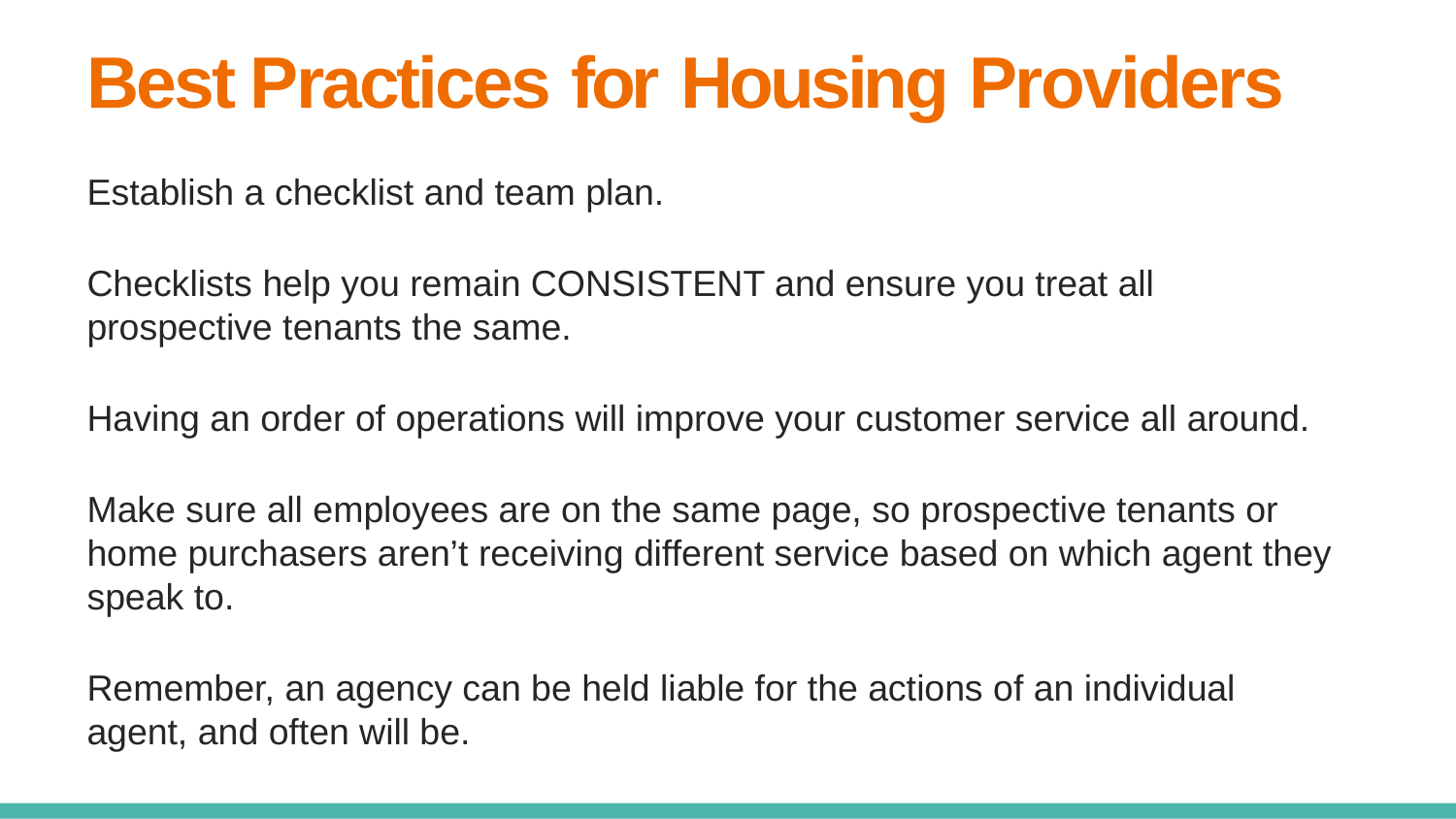

# Best Practices for Housing Providers
Establish a checklist and team plan.

Checklists help you remain CONSISTENT and ensure you treat all prospective tenants the same.

Having an order of operations will improve your customer service all around.

Make sure all employees are on the same page, so prospective tenants or home purchasers aren’t receiving different service based on which agent they speak to.

Remember, an agency can be held liable for the actions of an individual agent, and often will be.